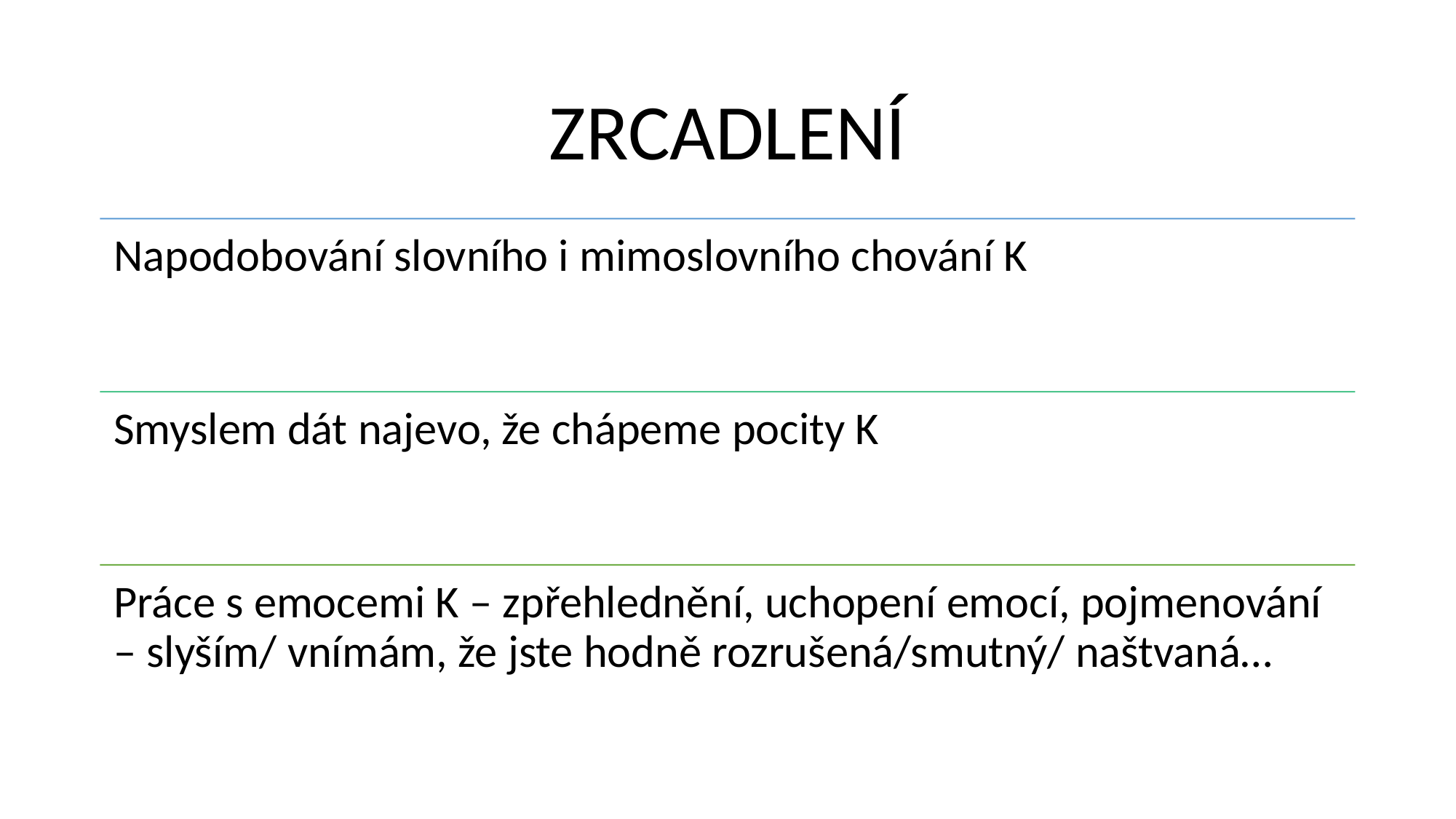

# ZRCADLENÍ
Napodobování slovního i mimoslovního chování K
Smyslem dát najevo, že chápeme pocity K
Práce s emocemi K – zpřehlednění, uchopení emocí, pojmenování – slyším/ vnímám, že jste hodně rozrušená/smutný/ naštvaná…